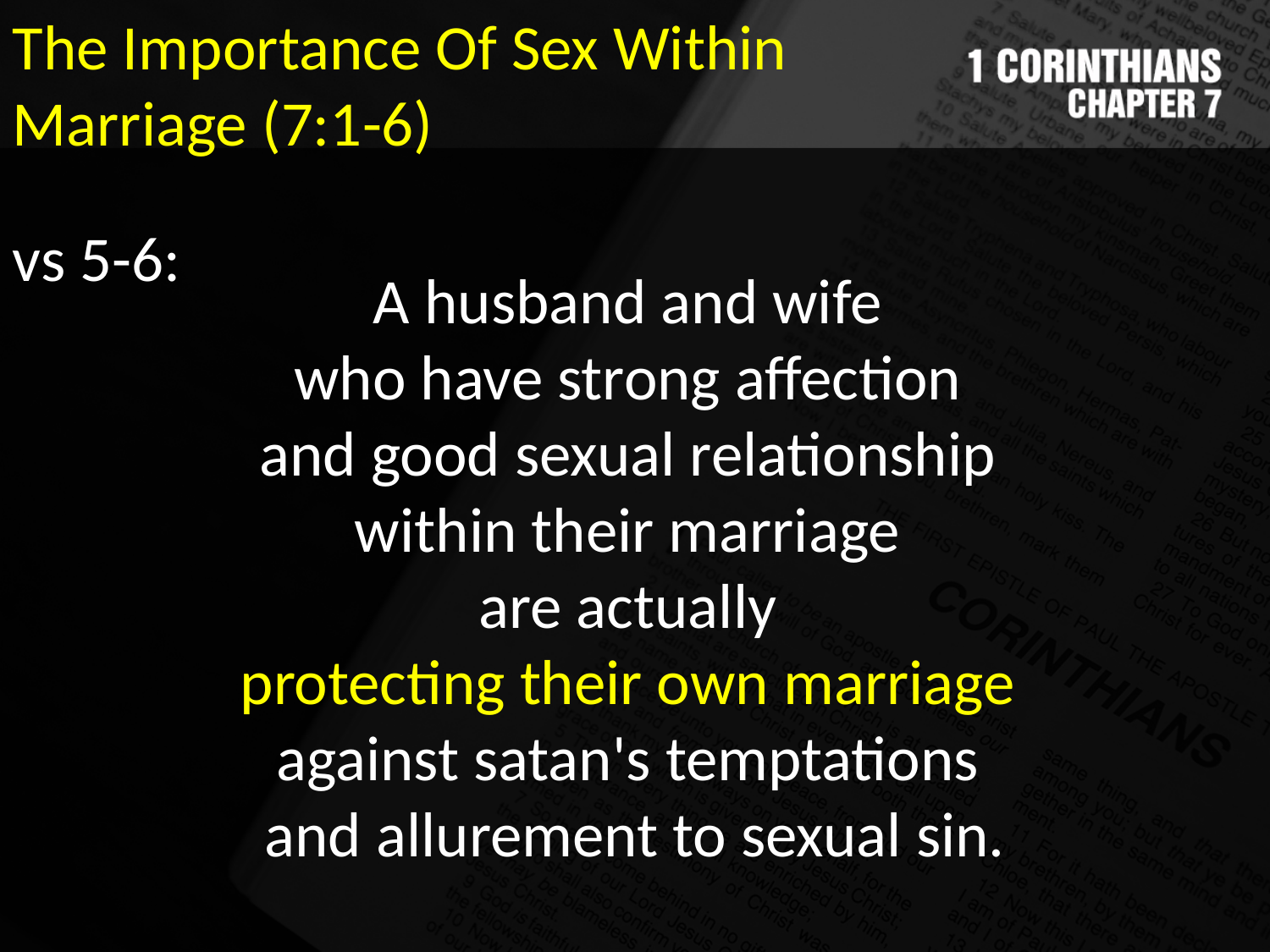

The Importance Of Sex Within Marriage (7:1-6)
vs 5-6:
A husband and wife
who have strong affection
and good sexual relationship
within their marriage
are actually
protecting their own marriage
against satan's temptations
and allurement to sexual sin.